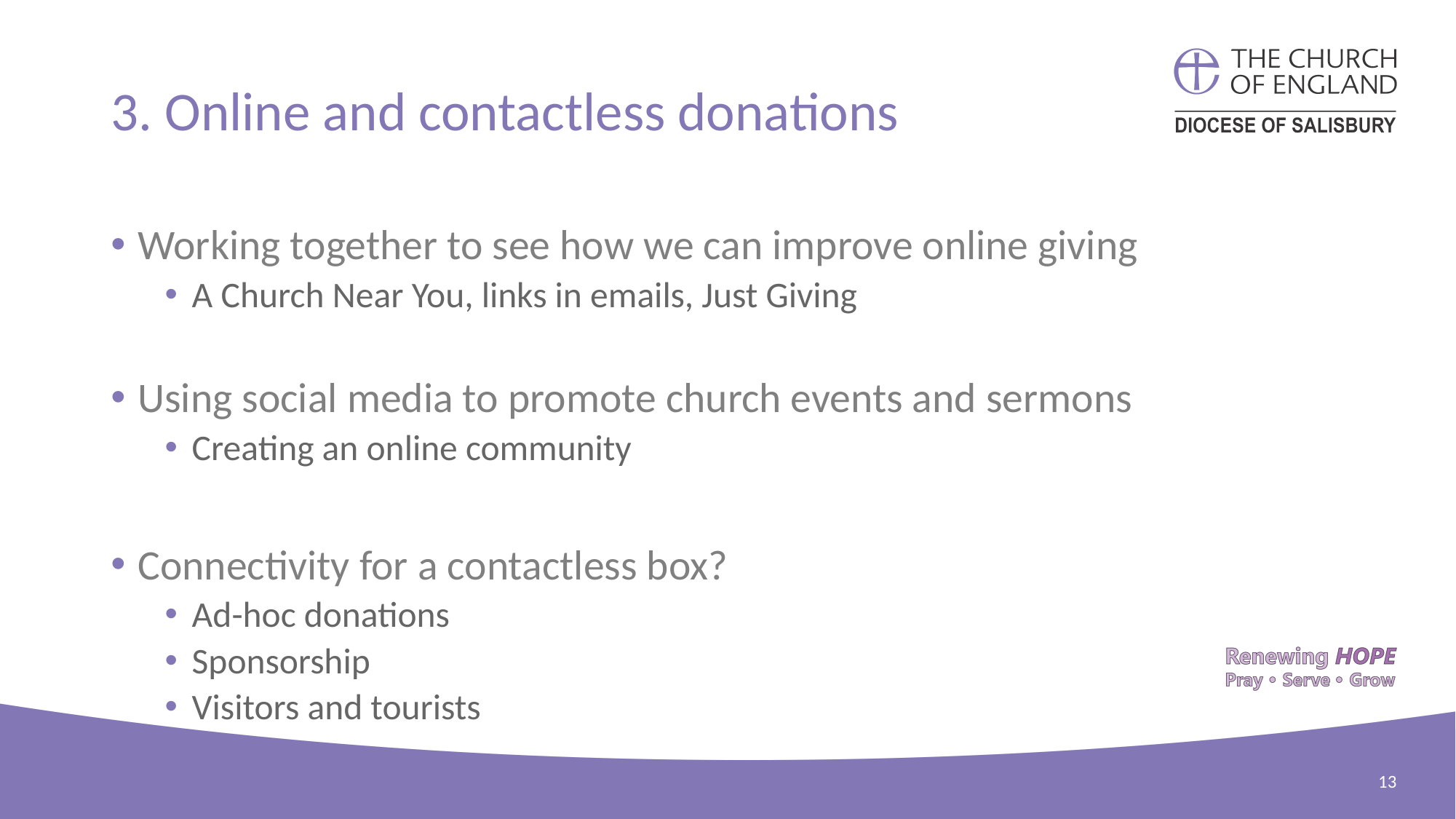

# 3. Online and contactless donations
Working together to see how we can improve online giving
A Church Near You, links in emails, Just Giving

Using social media to promote church events and sermons
Creating an online community

Connectivity for a contactless box?
Ad-hoc donations
Sponsorship
Visitors and tourists

13